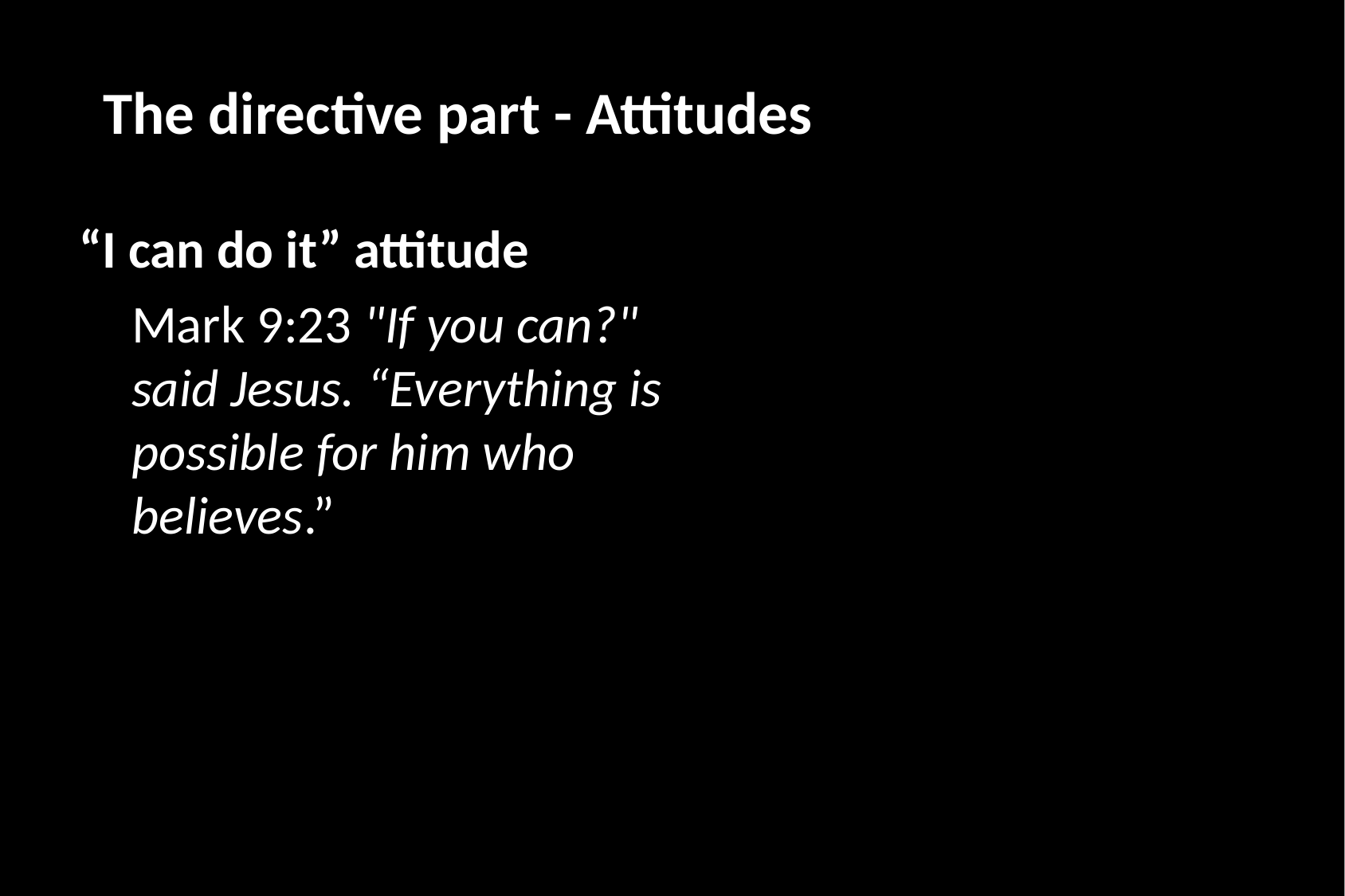

# The directive part - Attitudes
“I can do it” attitude
Mark 9:23 "If you can?" said Jesus. “Everything is possible for him who believes.”